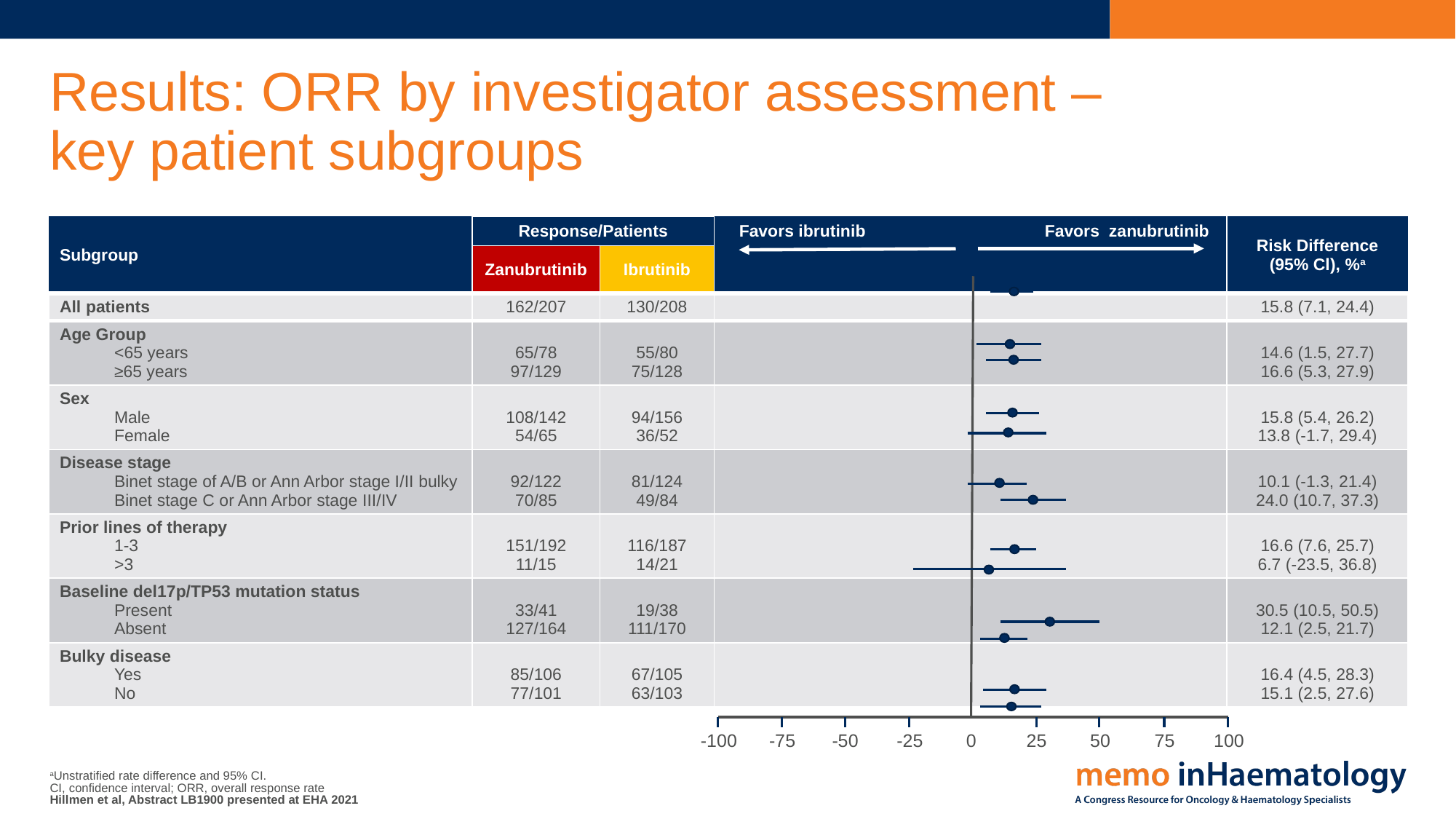

# Results: ORR by investigator assessment – key patient subgroups

| Subgroup | Response/Patients |  | Favors ibrutinib                                      Favors  zanubrutinib | Risk Difference (95% Cl), %a |
| --- | --- | --- | --- | --- |
|  | Zanubrutinib | Ibrutinib |  |  |
| All patients | 162/207 | 130/208 |  | 15.8 (7.1, 24.4) |
| Age Group <65 years ≥65 years | 65/78 97/129 | 55/80 75/128 |  | 14.6 (1.5, 27.7) 16.6 (5.3, 27.9) |
| Sex Male Female | 108/142 54/65 | 94/156 36/52 |  | 15.8 (5.4, 26.2) 13.8 (-1.7, 29.4) |
| Disease stage Binet stage of A/B or Ann Arbor stage I/II bulky Binet stage C or Ann Arbor stage III/IV | 92/122 70/85 | 81/124 49/84 |  | 10.1 (-1.3, 21.4) 24.0 (10.7, 37.3) |
| Prior lines of therapy 1-3 >3 | 151/192 11/15 | 116/187 14/21 |  | 16.6 (7.6, 25.7) 6.7 (-23.5, 36.8) |
| Baseline del17p/TP53 mutation status Present Absent | 33/41 127/164 | 19/38 111/170 |  | 30.5 (10.5, 50.5) 12.1 (2.5, 21.7) |
| Bulky disease Yes No | 85/106 77/101 | 67/105 63/103 |  | 16.4 (4.5, 28.3) 15.1 (2.5, 27.6) |

-100
-75
-50
-25
0
25
50
75
100
aUnstratified rate difference and 95% CI.
CI, confidence interval; ORR, overall response rate
Hillmen et al, Abstract LB1900 presented at EHA 2021